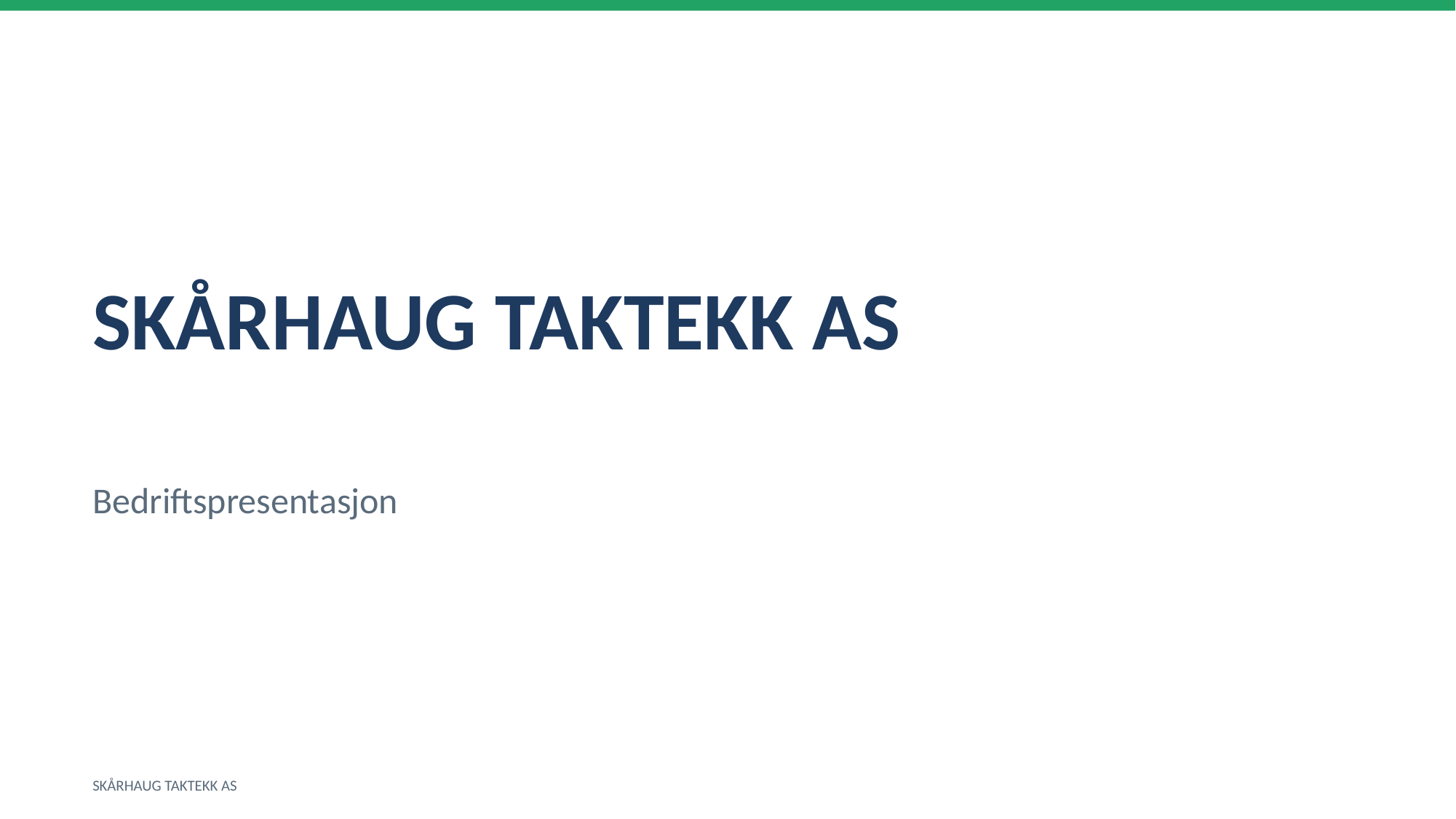

SKÅRHAUG TAKTEKK AS
Bedriftspresentasjon
SKÅRHAUG TAKTEKK AS